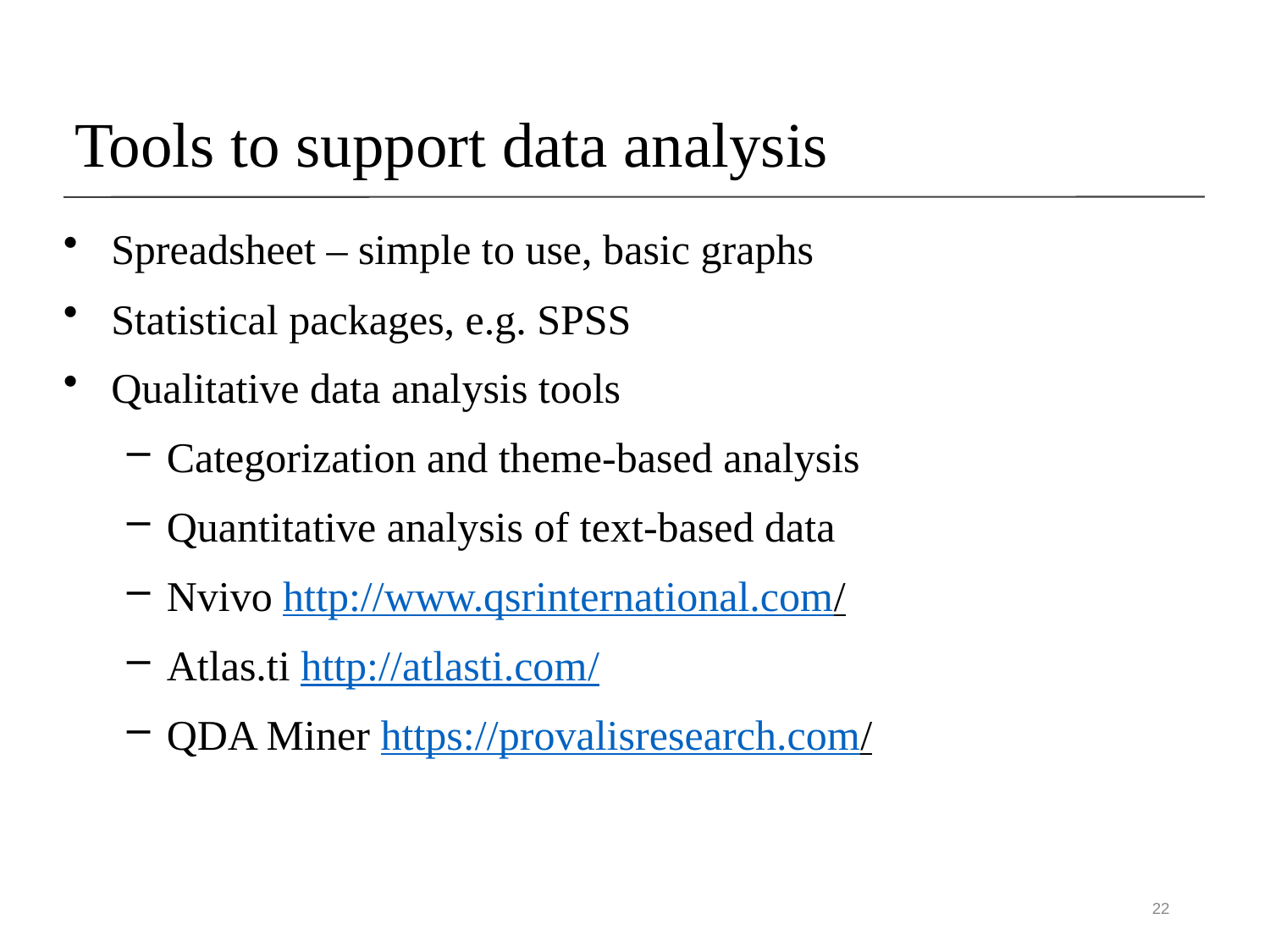

# Tools to support data analysis
Spreadsheet – simple to use, basic graphs
Statistical packages, e.g. SPSS
Qualitative data analysis tools
Categorization and theme-based analysis
Quantitative analysis of text-based data
Nvivo http://www.qsrinternational.com/
Atlas.ti http://atlasti.com/
QDA Miner https://provalisresearch.com/

22